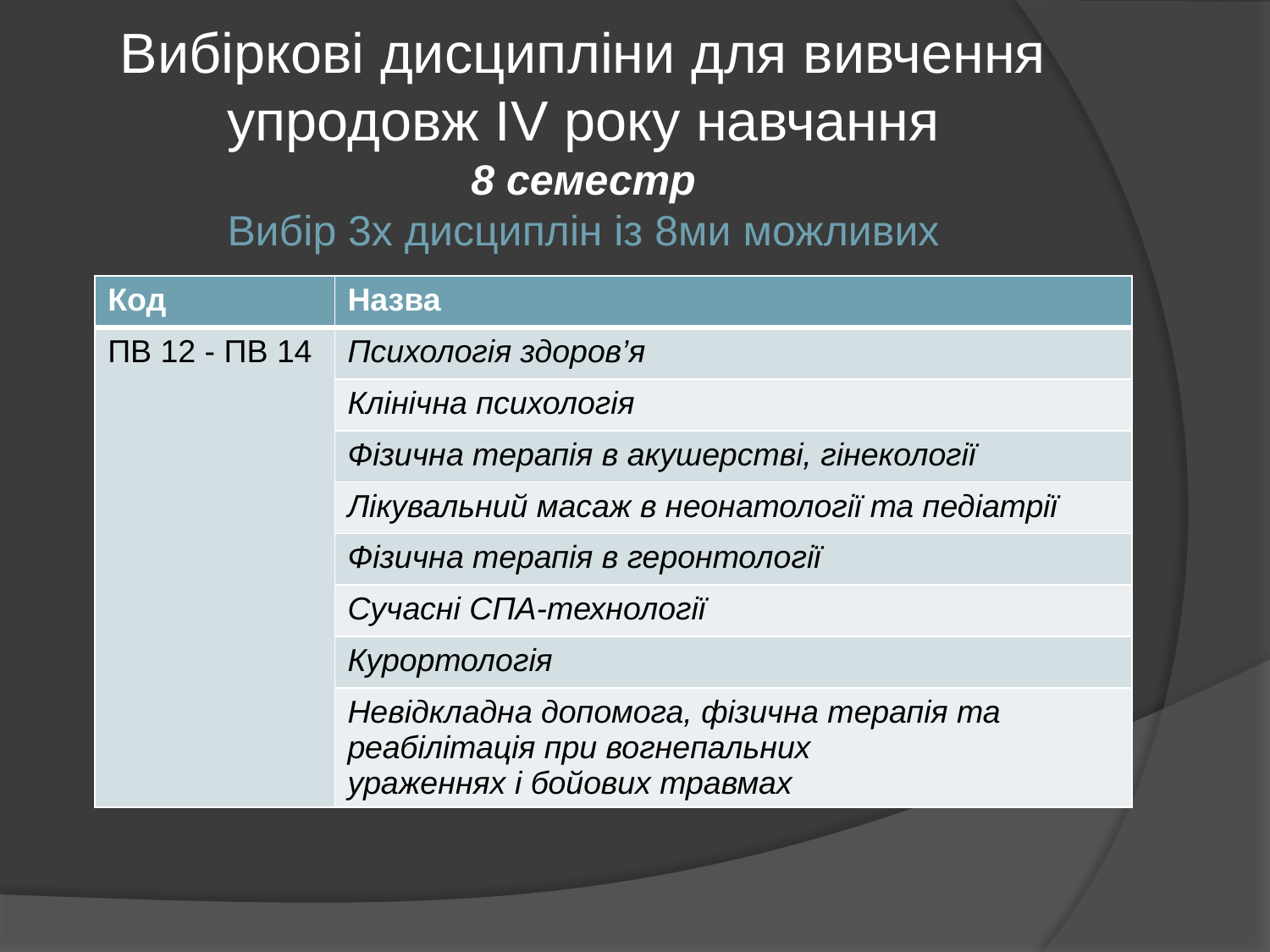

# Вибіркові дисципліни для вивчення упродовж ІV року навчання 8 семестр Вибір 3х дисциплін із 8ми можливих
| Код | Назва |
| --- | --- |
| ПВ 12 - ПВ 14 | Психологія здоров’я |
|  | Клінічна психологія |
|  | Фізична терапія в акушерстві, гінекології |
|  | Лікувальний масаж в неонатології та педіатрії |
|  | Фізична терапія в геронтології |
|  | Сучасні СПА-технології |
|  | Курортологія |
|  | Невідкладна допомога, фізична терапія та реабілітація при вогнепальних ураженнях і бойових травмах |